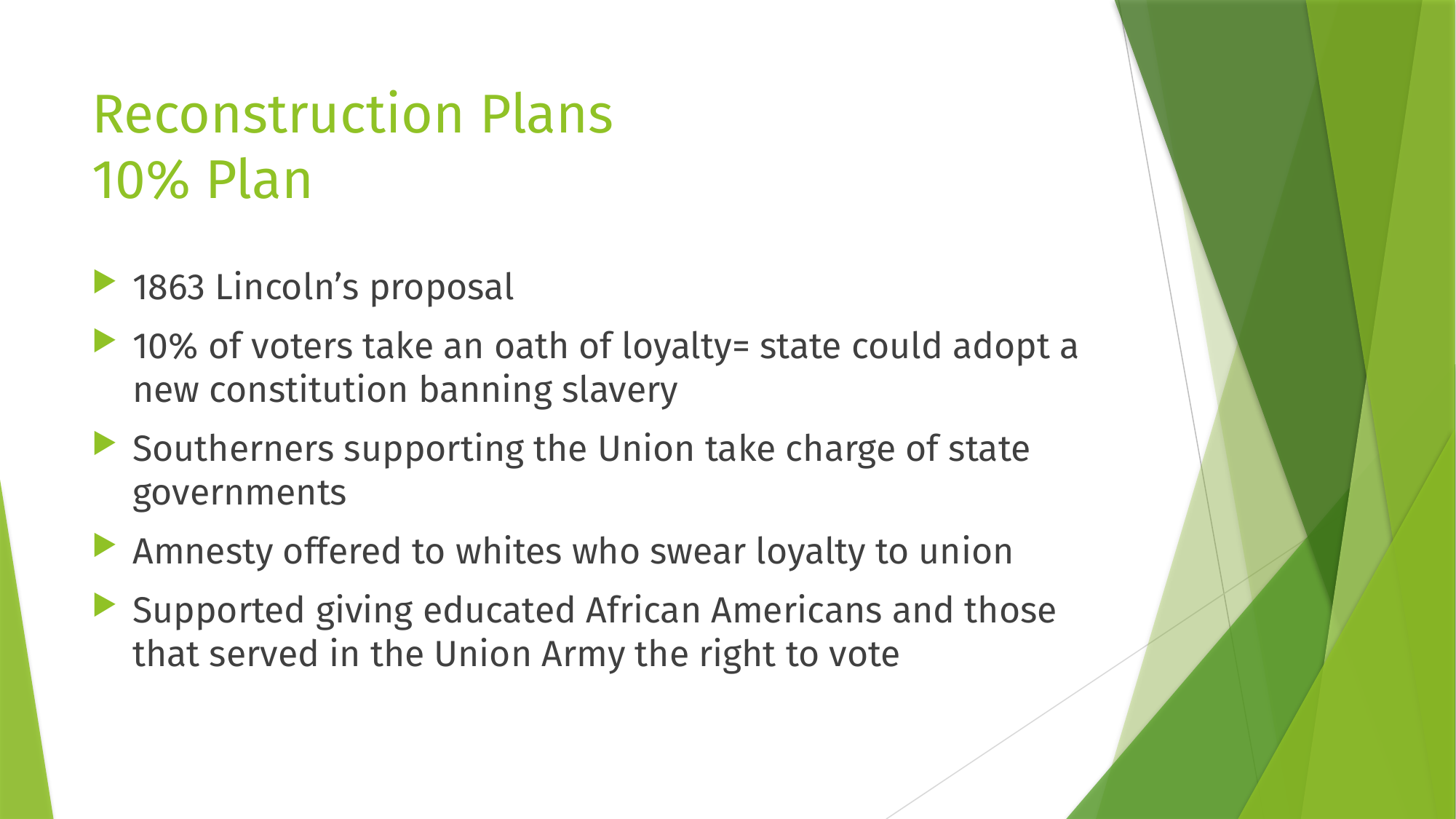

# Reconstruction Plans 10% Plan
1863 Lincoln’s proposal
10% of voters take an oath of loyalty= state could adopt a new constitution banning slavery
Southerners supporting the Union take charge of state governments
Amnesty offered to whites who swear loyalty to union
Supported giving educated African Americans and those that served in the Union Army the right to vote